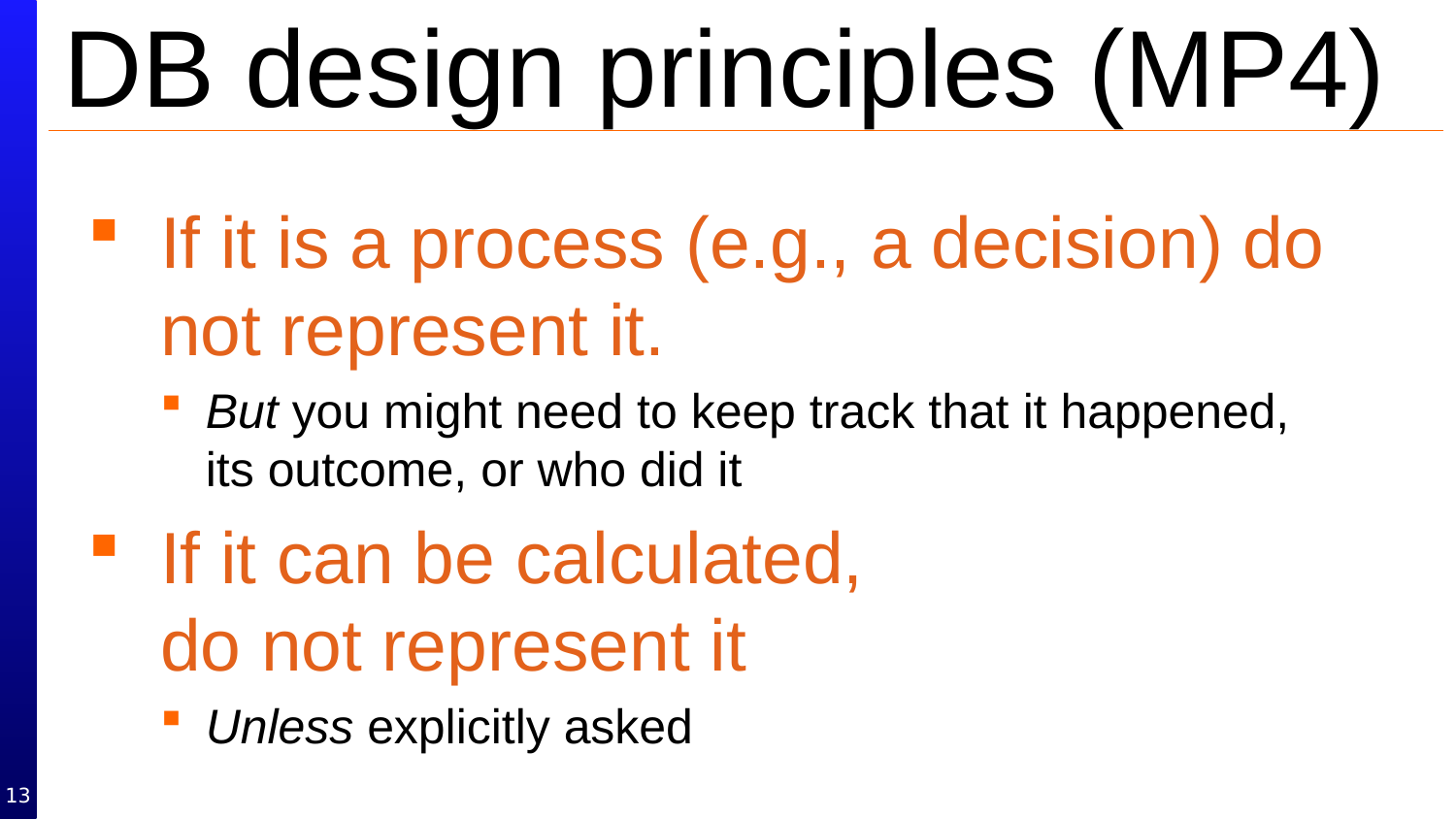

# DB design principles (MP4)
If it is a process (e.g., a decision) do not represent it.
But you might need to keep track that it happened, its outcome, or who did it
If it can be calculated,
do not represent it
Unless explicitly asked
13